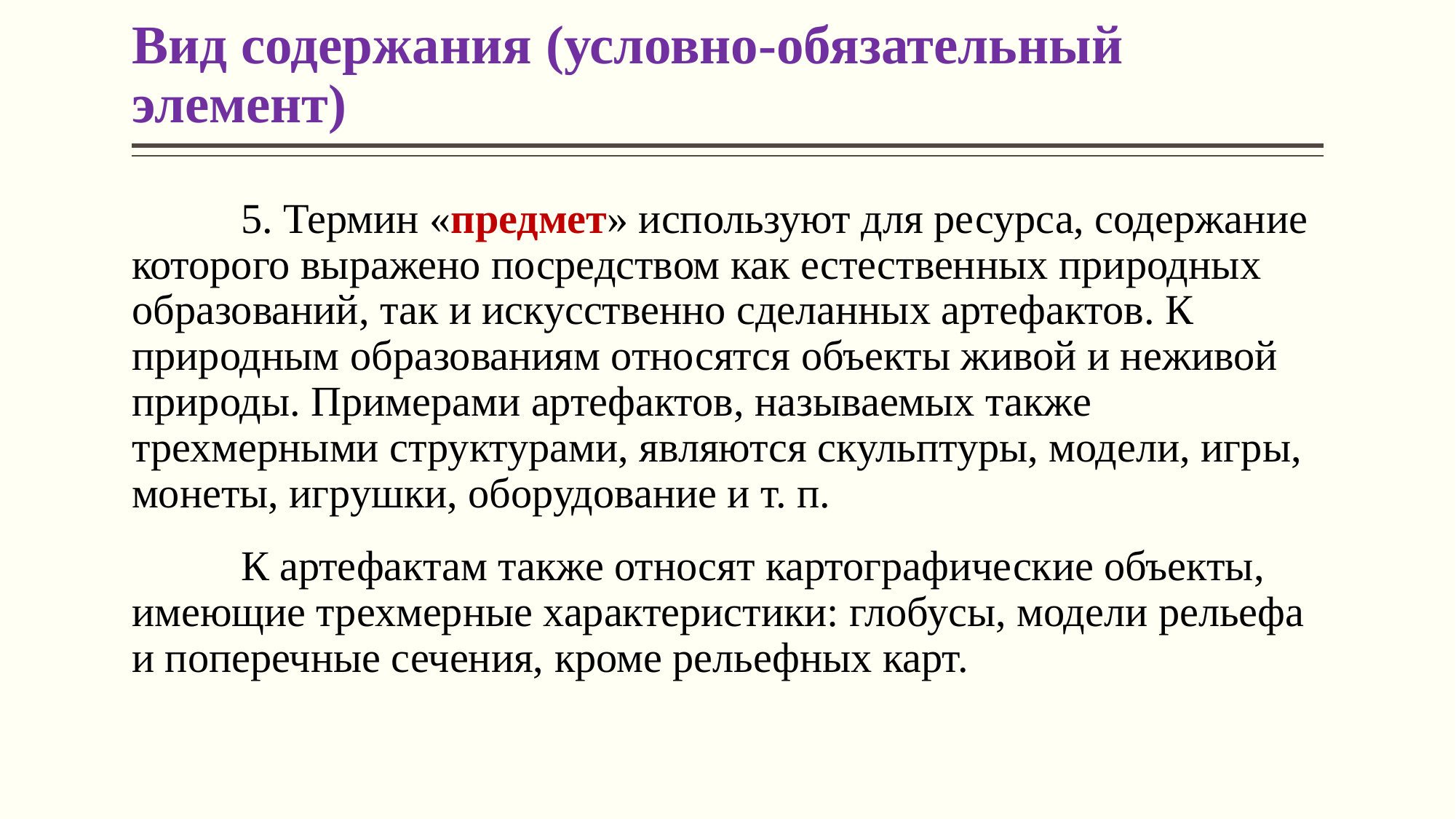

# Вид содержания (условно-обязательный элемент)
	5. Термин «предмет» используют для ресурса, содержание которого выражено посредством как естественных природных образований, так и искусственно сделанных артефактов. К природным образованиям относятся объекты живой и неживой природы. Примерами артефактов, называемых также трехмерными структурами, являются скульптуры, модели, игры, монеты, игрушки, оборудование и т. п.
	К артефактам также относят картографические объекты, имеющие трехмерные характеристики: глобусы, модели рельефа и поперечные сечения, кроме рельефных карт.